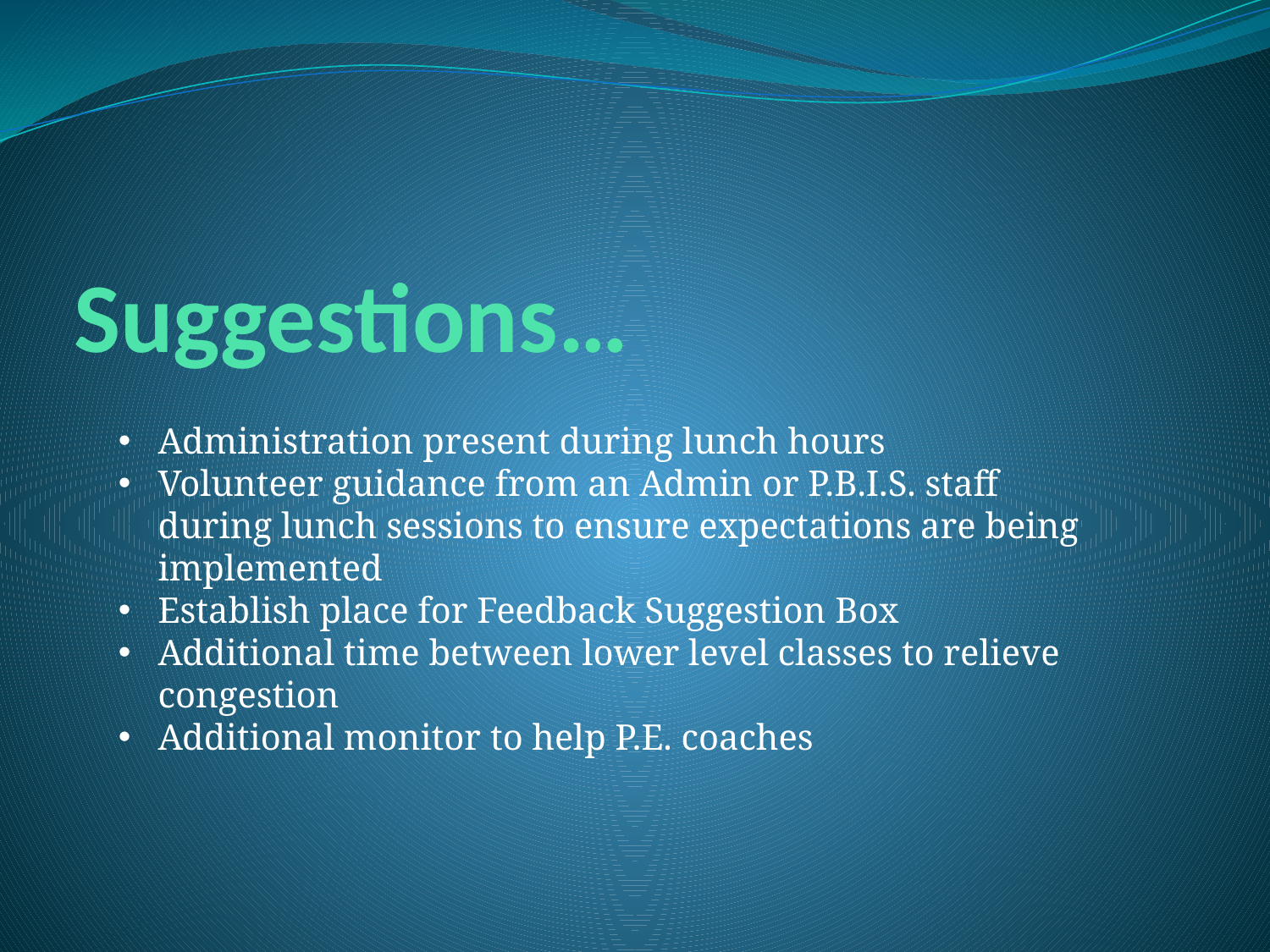

# Suggestions…
Administration present during lunch hours
Volunteer guidance from an Admin or P.B.I.S. staff  during lunch sessions to ensure expectations are being implemented
Establish place for Feedback Suggestion Box
Additional time between lower level classes to relieve congestion
Additional monitor to help P.E. coaches